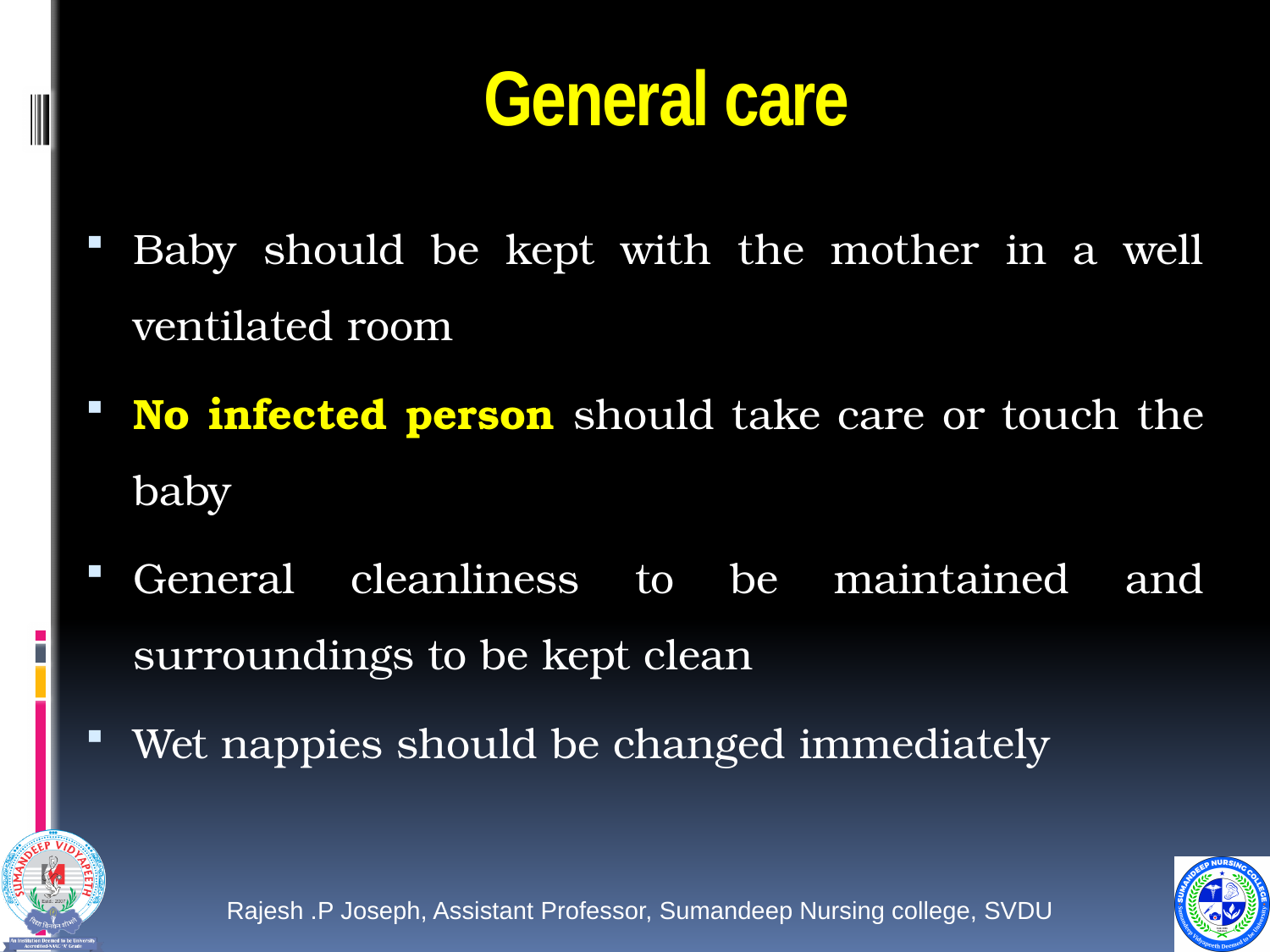

# General care
Baby should be kept with the mother in a well ventilated room
No infected person should take care or touch the baby
General cleanliness to be maintained and surroundings to be kept clean
Wet nappies should be changed immediately